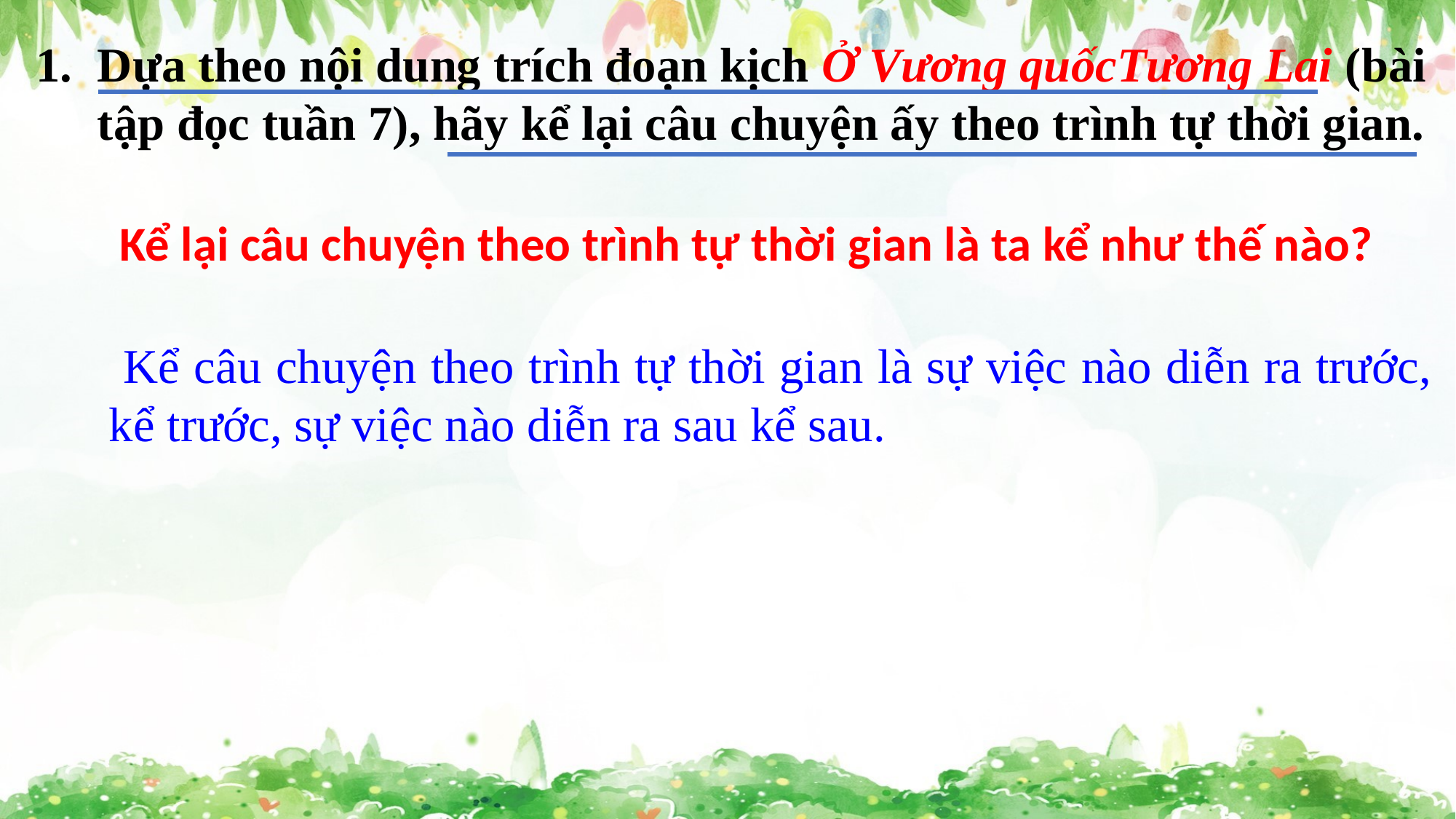

Dựa theo nội dung trích đoạn kịch Ở Vương quốcTương Lai (bài tập đọc tuần 7), hãy kể lại câu chuyện ấy theo trình tự thời gian.

Kể lại câu chuyện theo trình tự thời gian là ta kể như thế nào?

 Kể câu chuyện theo trình tự thời gian là sự việc nào diễn ra trước, kể trước, sự việc nào diễn ra sau kể sau.